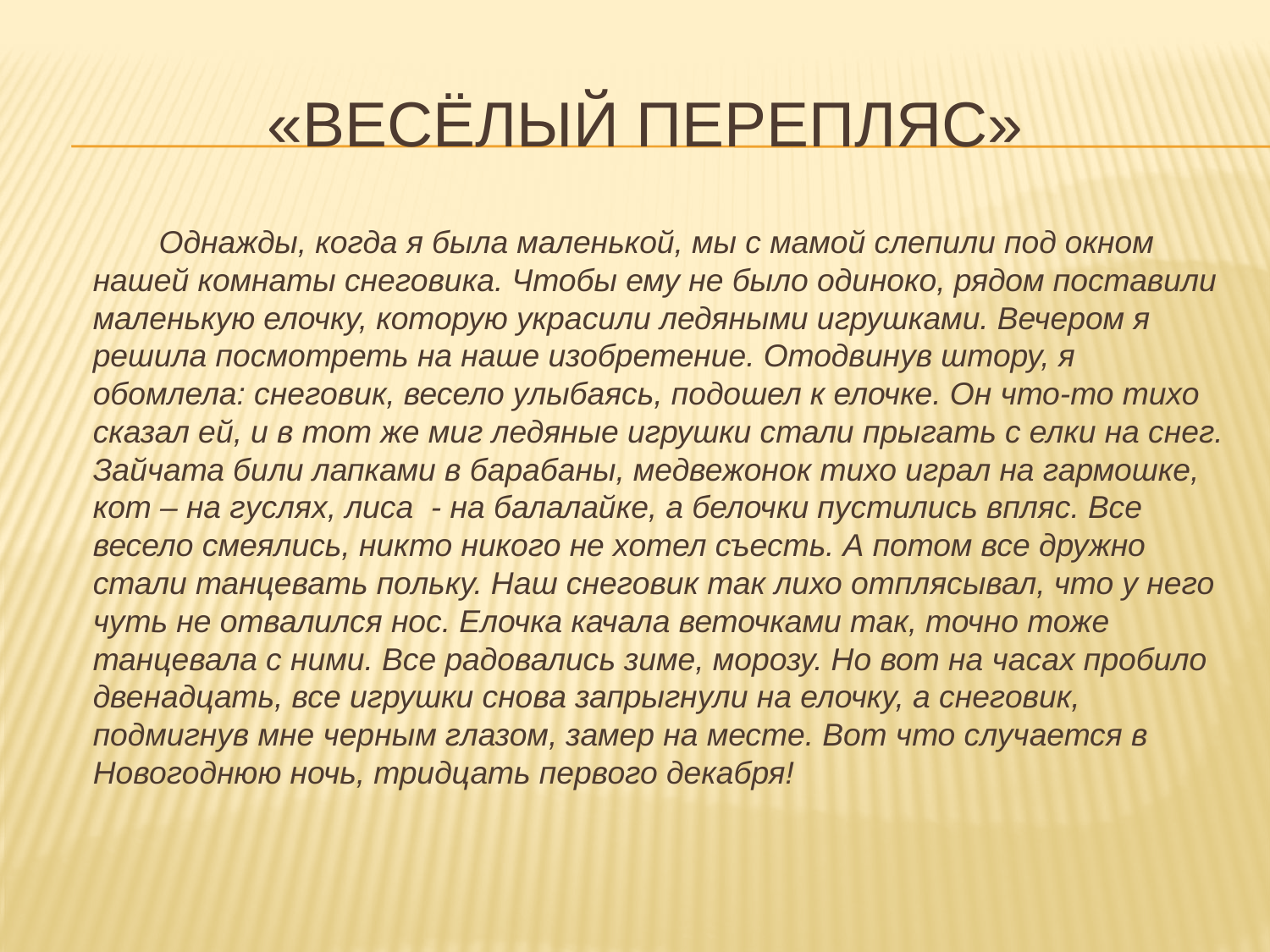

# «весёлый перепляс»
            Однажды, когда я была маленькой, мы с мамой слепили под окном нашей комнаты снеговика. Чтобы ему не было одиноко, рядом поставили маленькую елочку, которую украсили ледяными игрушками. Вечером я решила посмотреть на наше изобретение. Отодвинув штору, я обомлела: снеговик, весело улыбаясь, подошел к елочке. Он что-то тихо сказал ей, и в тот же миг ледяные игрушки стали прыгать с елки на снег. Зайчата били лапками в барабаны, медвежонок тихо играл на гармошке, кот – на гуслях, лиса  - на балалайке, а белочки пустились впляс. Все весело смеялись, никто никого не хотел съесть. А потом все дружно стали танцевать польку. Наш снеговик так лихо отплясывал, что у него чуть не отвалился нос. Елочка качала веточками так, точно тоже танцевала с ними. Все радовались зиме, морозу. Но вот на часах пробило двенадцать, все игрушки снова запрыгнули на елочку, а снеговик, подмигнув мне черным глазом, замер на месте. Вот что случается в Новогоднюю ночь, тридцать первого декабря!